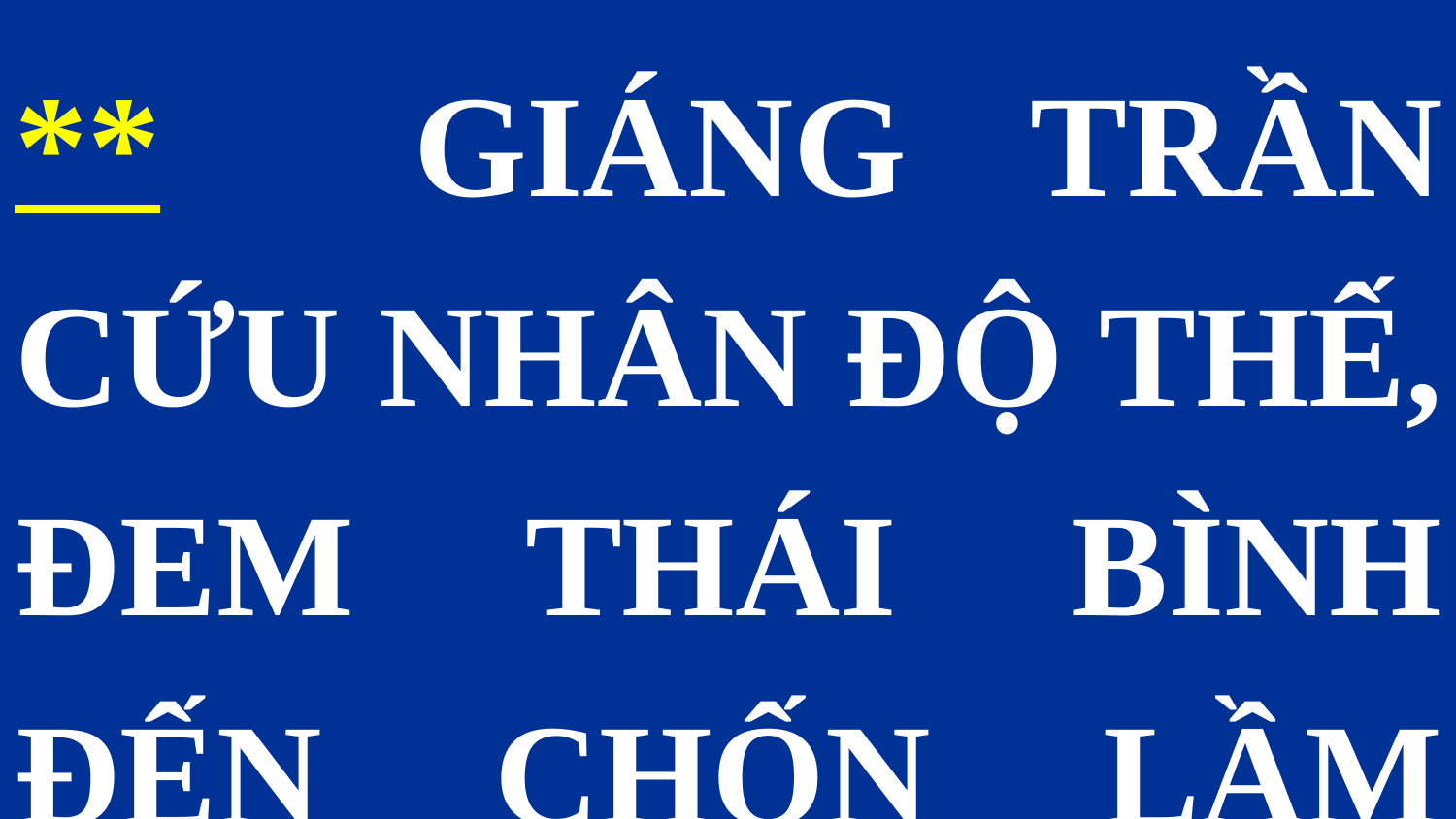

**  GIÁNG TRẦN CỨU NHÂN ĐỘ THẾ, ĐEM THÁI BÌNH ĐẾN CHỐN LẦM THAN